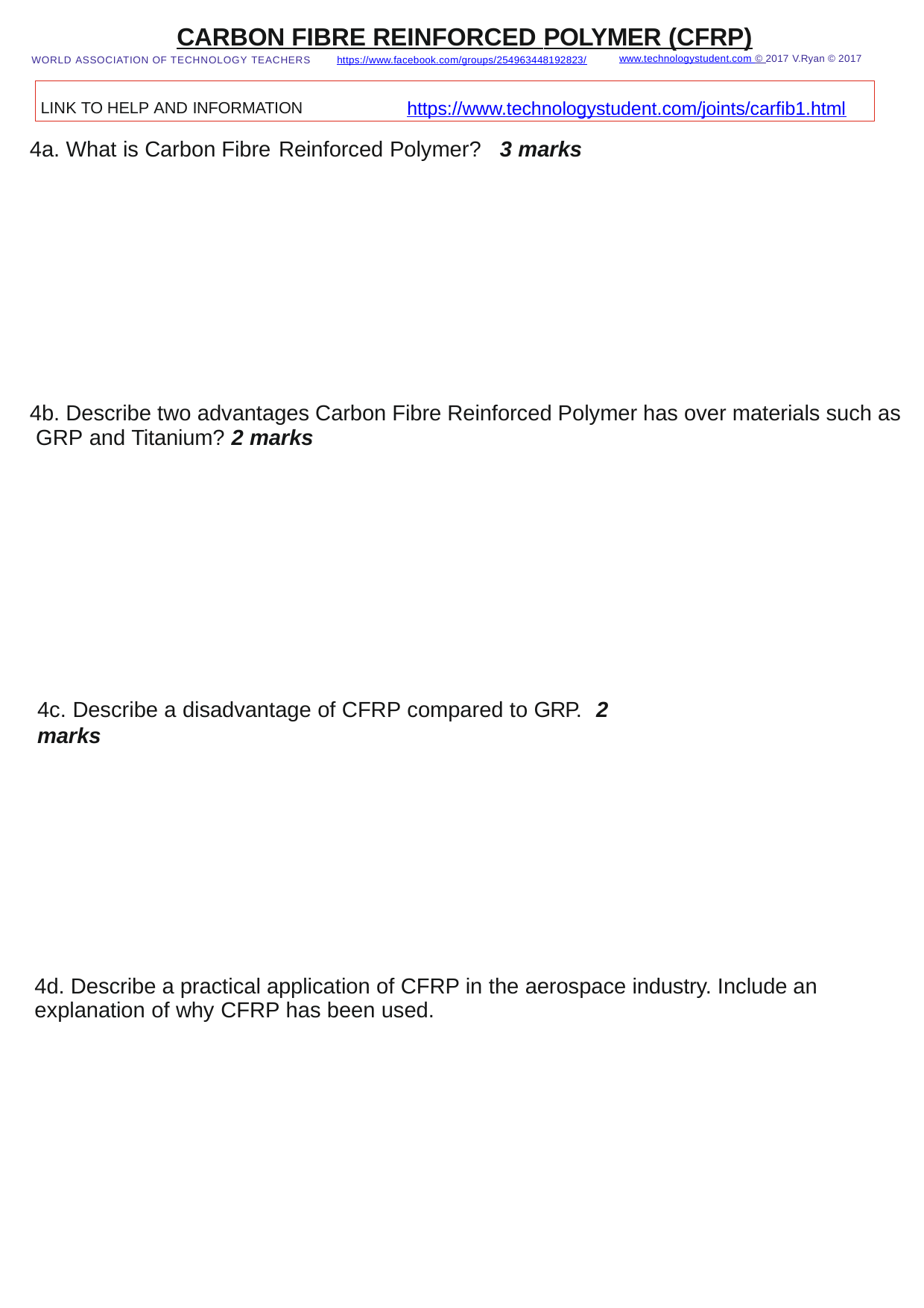

CARBON FIBRE REINFORCED POLYMER (CFRP)
www.technologystudent.com © 2017 V.Ryan © 2017
WORLD ASSOCIATION OF TECHNOLOGY TEACHERS	https://www.facebook.com/groups/254963448192823/
LINK TO HELP AND INFORMATION	https://www.technologystudent.com/joints/carﬁb1.html
4a. What is Carbon Fibre Reinforced Polymer?	3 marks
4b. Describe two advantages Carbon Fibre Reinforced Polymer has over materials such as  GRP and Titanium?	2 marks
4c. Describe a disadvantage of CFRP compared to GRP.	2 marks
4d. Describe a practical application of CFRP in the aerospace industry. Include an  explanation of why CFRP has been used.